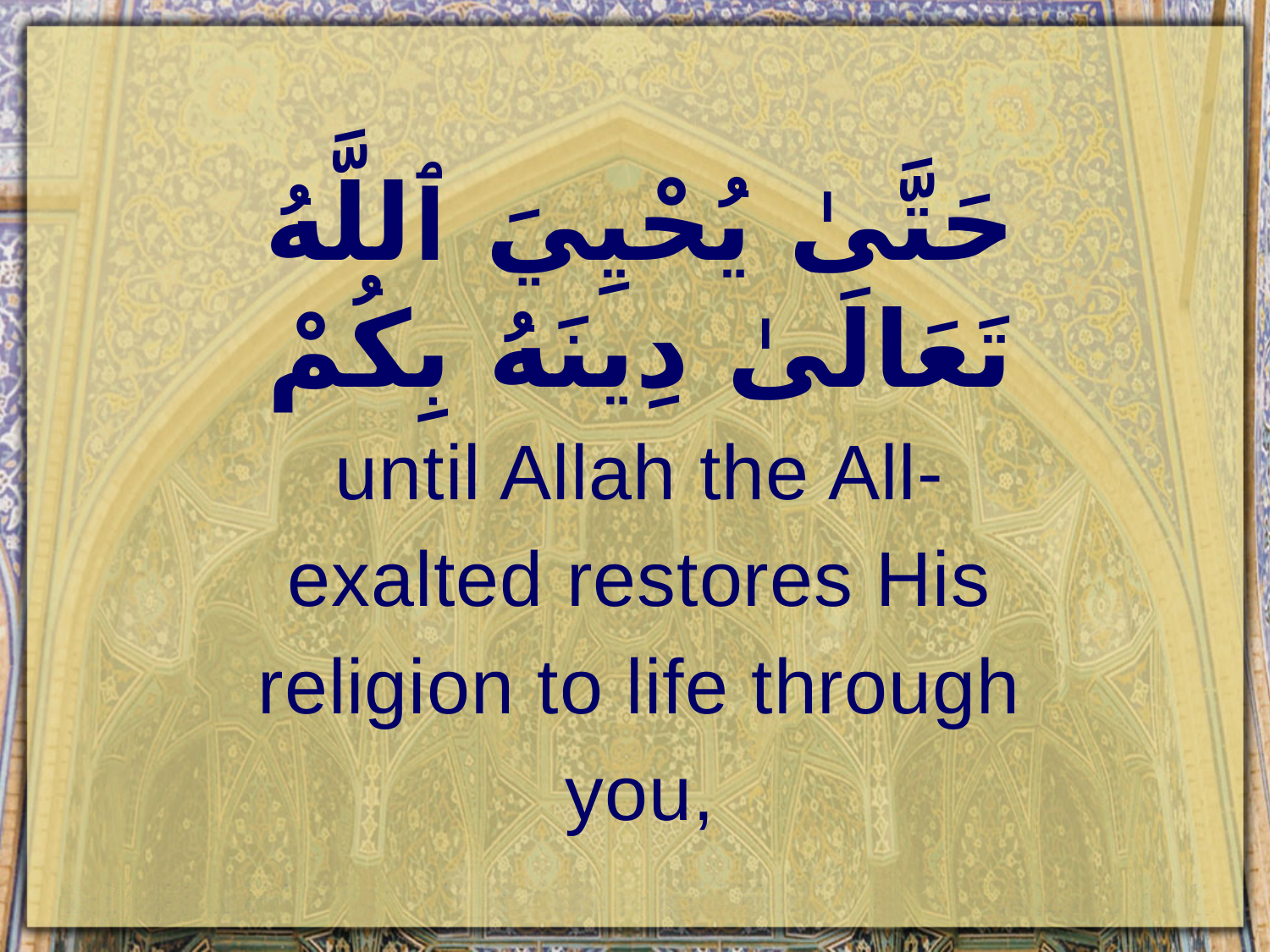

حَتَّىٰ يُحْيِيَ ٱللَّهُ تَعَالَىٰ دِينَهُ بِكُمْ
until Allah the All-exalted restores His religion to life through you,